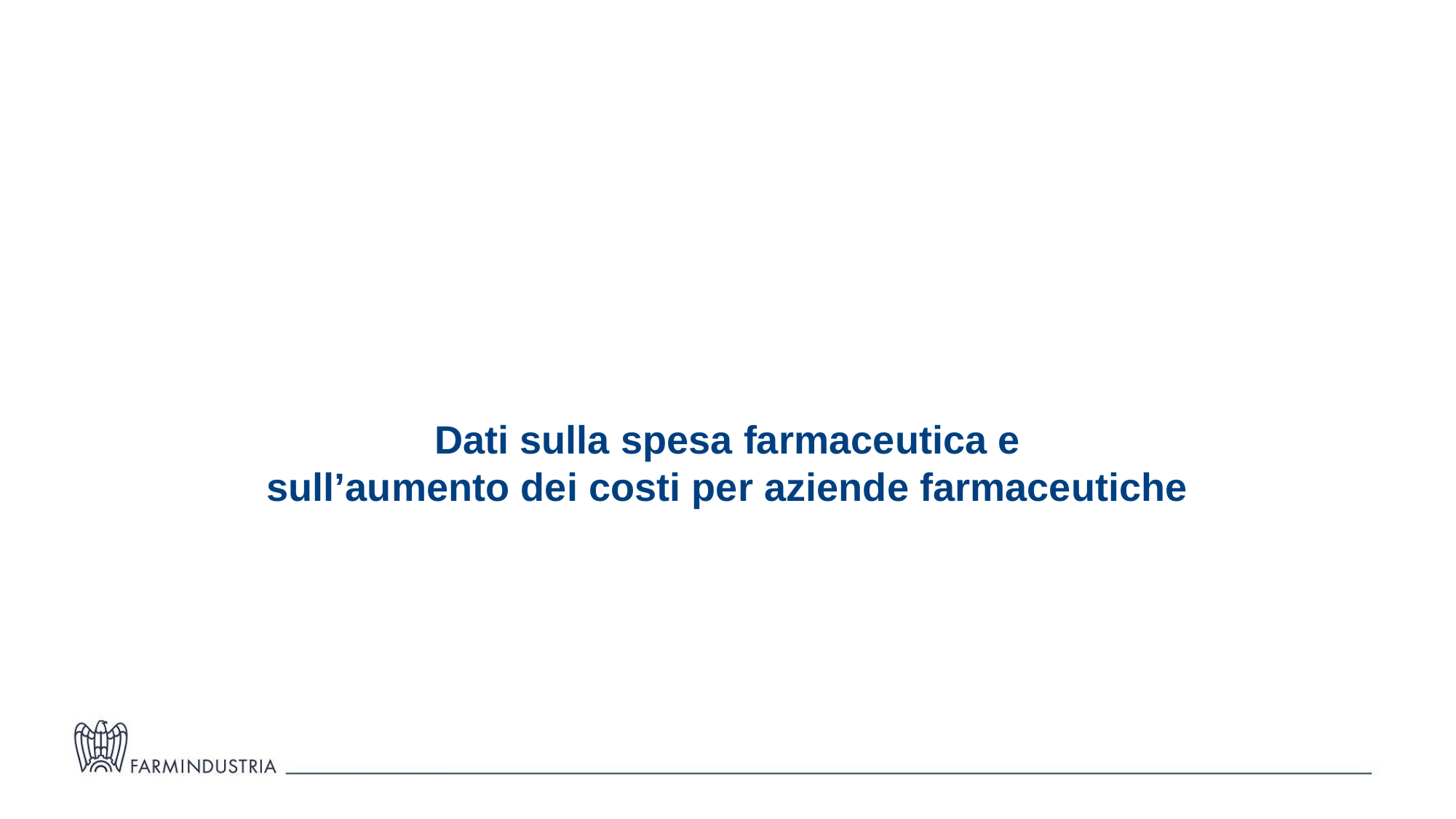

Dati sulla spesa farmaceutica e
sull’aumento dei costi per aziende farmaceutiche